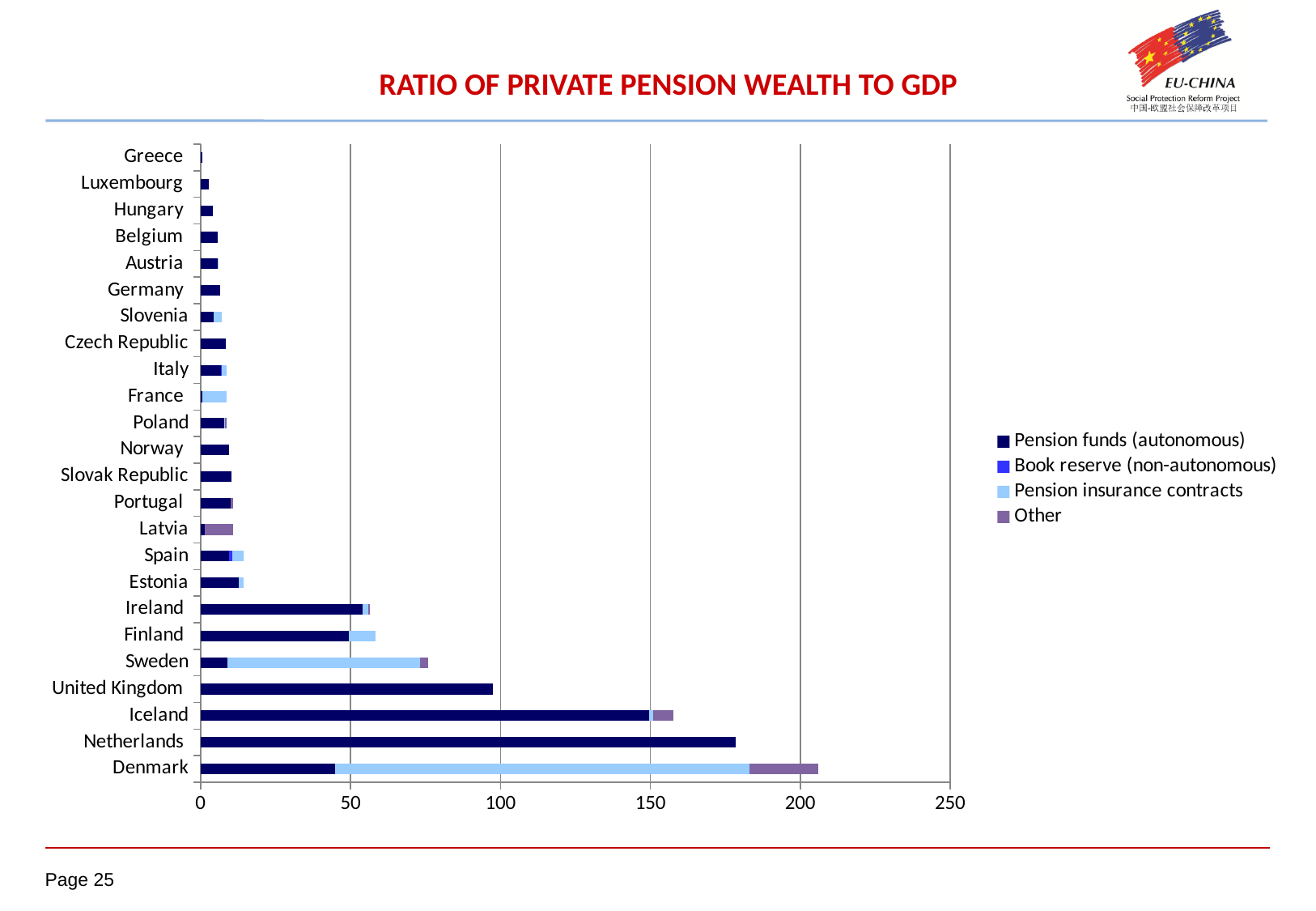

RATIO OF PRIVATE PENSION WEALTH TO GDP

### Chart

| Category | Pension funds (autonomous) | Book reserve (non-autonomous) | Pension insurance contracts | Other |
|---|---|---|---|---|
| Denmark | 44.85780067665746 | None | 138.29532066686568 | 22.76855975303058 |
| Netherlands  | 178.3629445364678 | None | None | None |
| Iceland | 149.5992431674074 | None | 1.254244510086534 | 6.872627705224398 |
| United Kingdom  | 97.35793504376174 | None | None | None |
| Sweden | 8.876901102365617 | None | 64.26195894015987 | 2.8652360742258707 |
| Finland  | 49.41096060703132 | None | 8.9572936040813 | None |
| Ireland  | 53.95507471240264 | None | 1.9065990131532968 | 0.5218452821924962 |
| Estonia | 12.768249310514538 | None | 1.7135112758914433 | None |
| Spain | 9.614828196409512 | 1.0424042027765699 | 3.619132622388294 | None |
| Latvia | 1.358392489828414 | None | None | 9.630761598955635 |
| Portugal  | 10.126603371412212 | None | None | 0.7746010611275947 |
| Slovak Republic | 10.294466371285267 | None | None | None |
| Norway  | 9.624607687974459 | None | None | None |
| Poland | 7.9795452119890795 | None | 0.29135206958947263 | 0.550601127391485 |
| France  | 0.4847142617352446 | None | 8.228169784912259 | None |
| Italy | 6.874721808271864 | 0.18528797932975638 | 1.6399086165283698 | None |
| Czech Republic | 8.3416674418043 | None | None | None |
| Slovenia | 4.256491471210142 | None | 2.71808881179742 | None |
| Germany  | 6.631859333090981 | None | None | None |
| Austria  | 5.6591782649198965 | None | 0.18455026385472562 | None |
| Belgium  | 5.823385752901148 | None | None | None |
| Hungary  | 4.097350262643629 | None | None | None |
| Luxembourg  | 2.770415788918206 | None | None | None |
| Greece  | 0.6448033224939305 | None | None | None |